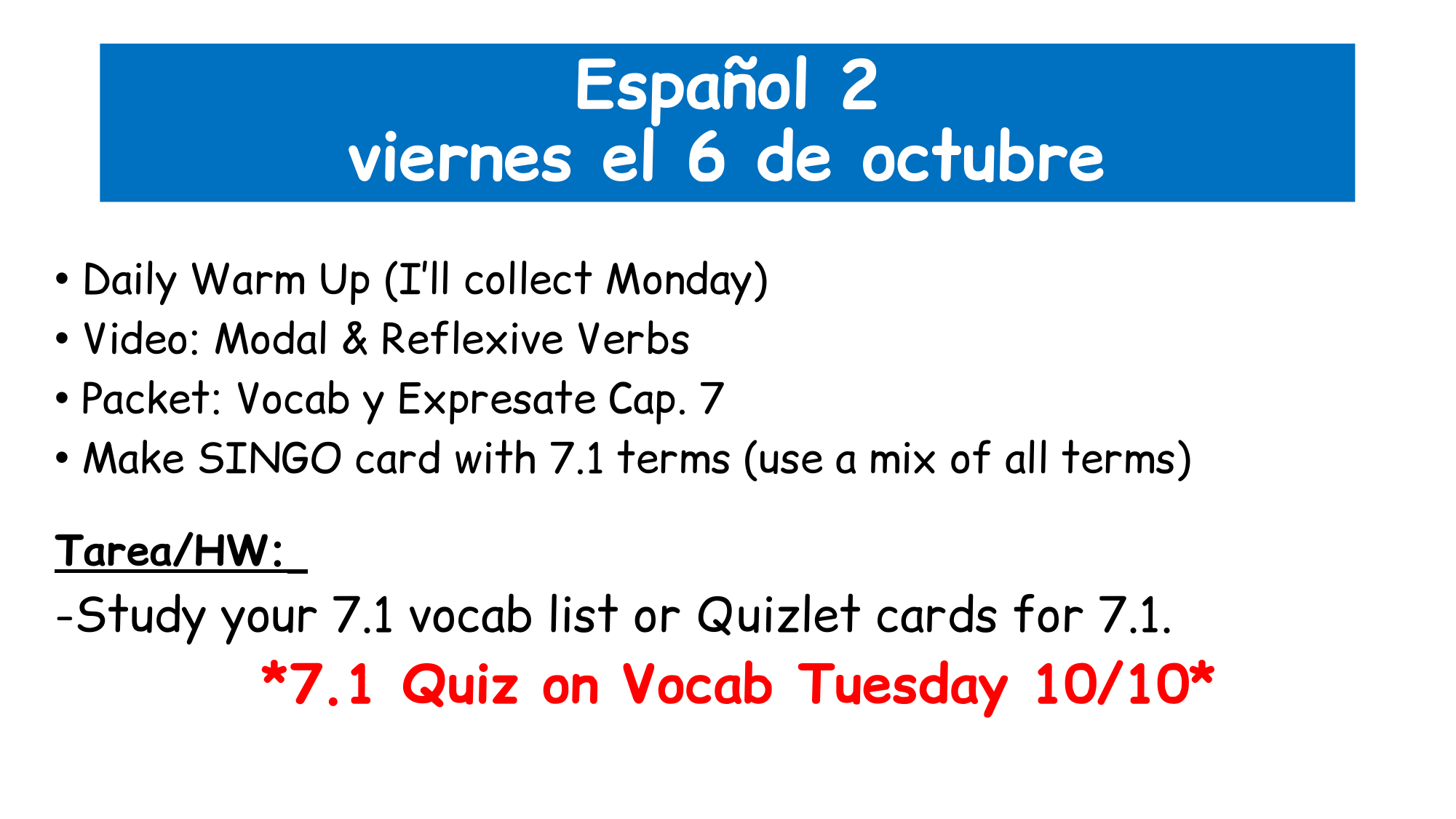

# Español 2 viernes el 6 de octubre

Daily Warm Up (I’ll collect Monday)
Video: Modal & Reflexive Verbs
Packet: Vocab y Expresate Cap. 7
Make SINGO card with 7.1 terms (use a mix of all terms)

Tarea/HW:
-Study your 7.1 vocab list or Quizlet cards for 7.1.
*7.1 Quiz on Vocab Tuesday 10/10*